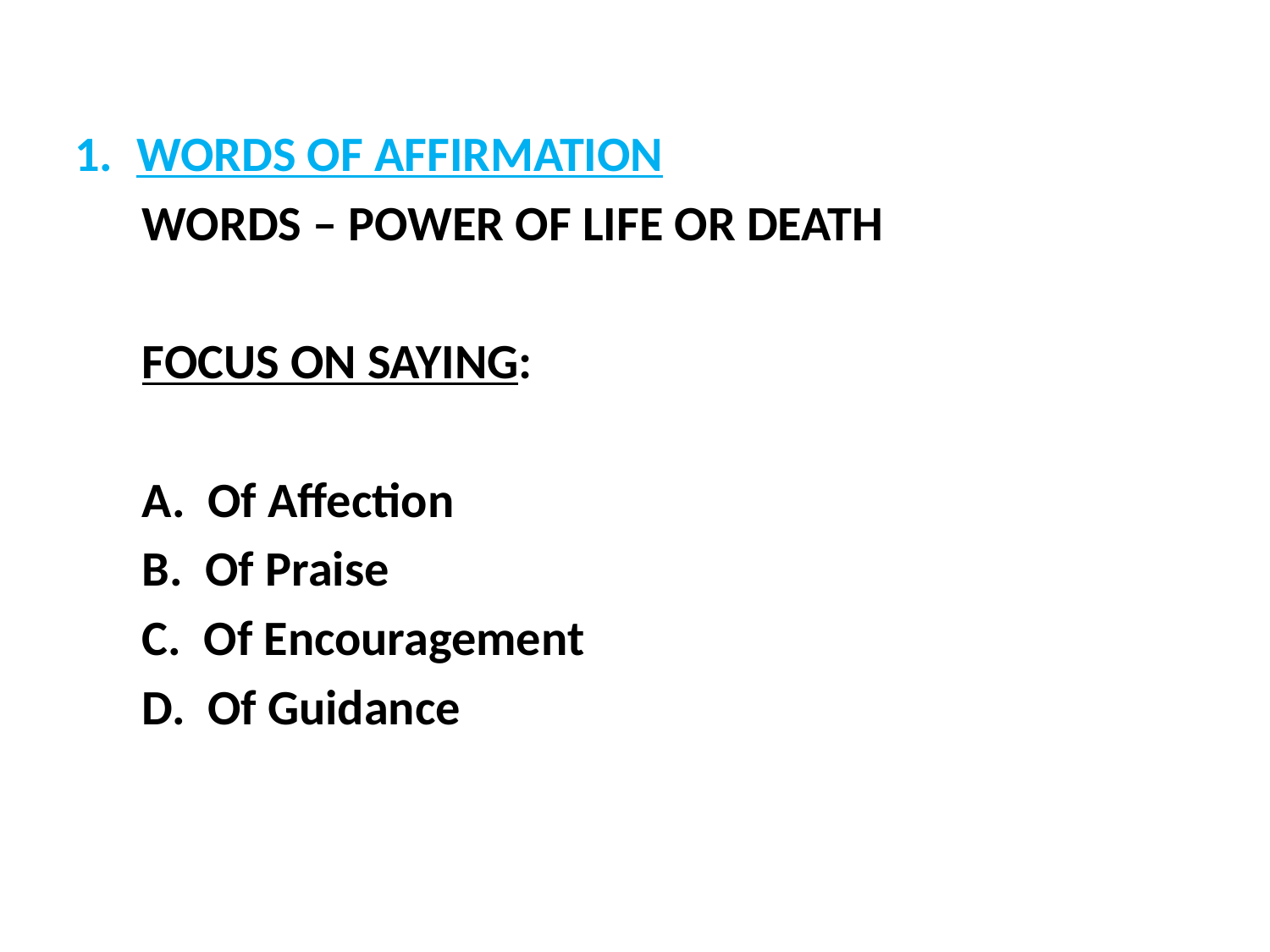

1.	WORDS OF AFFIRMATION
      WORDS – POWER OF LIFE OR DEATH

      FOCUS ON SAYING:

      A.  Of Affection
      B.  Of Praise
      C.  Of Encouragement
      D.  Of Guidance